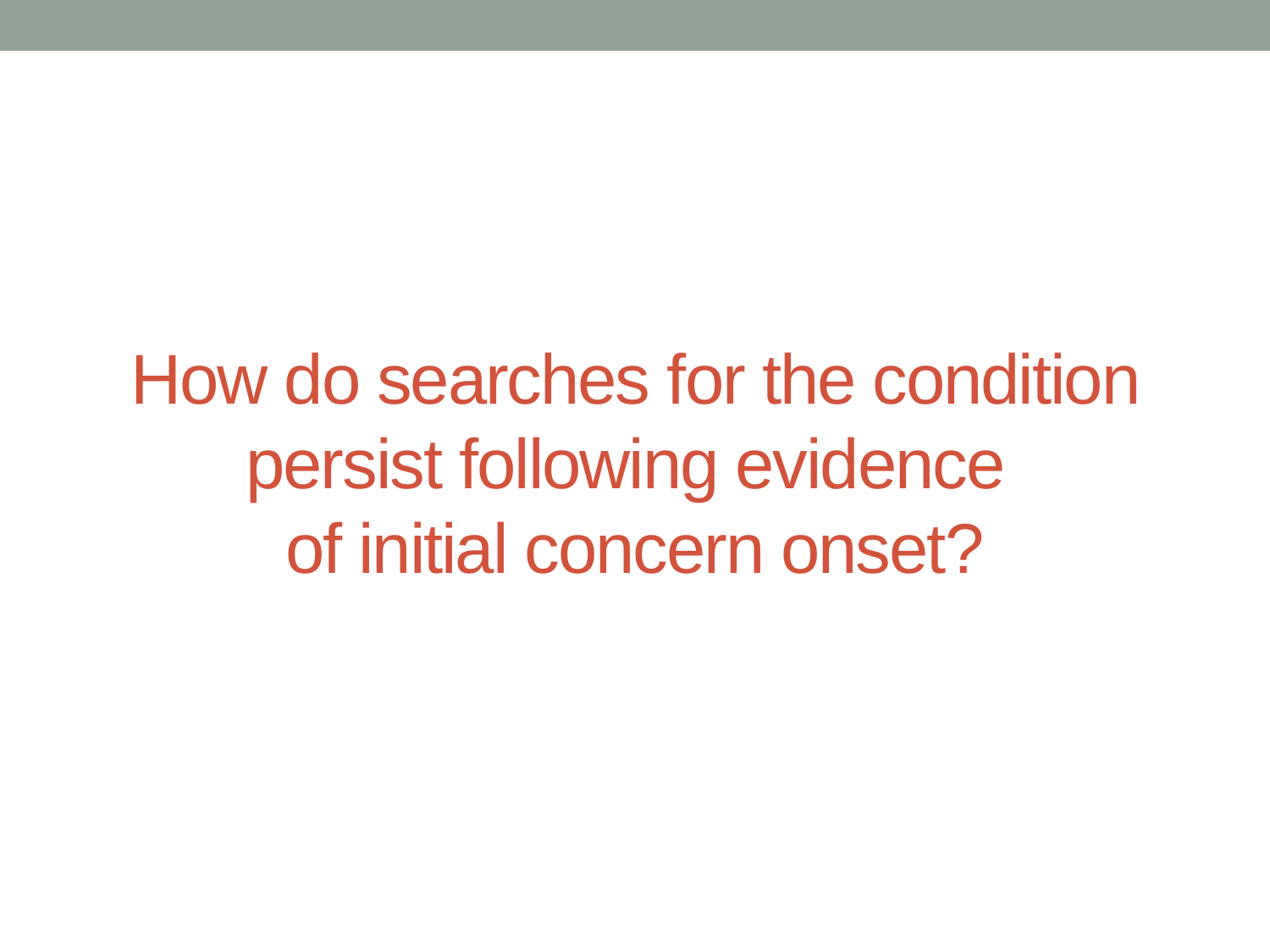

# How do searches for the condition persist following evidence of initial concern onset?